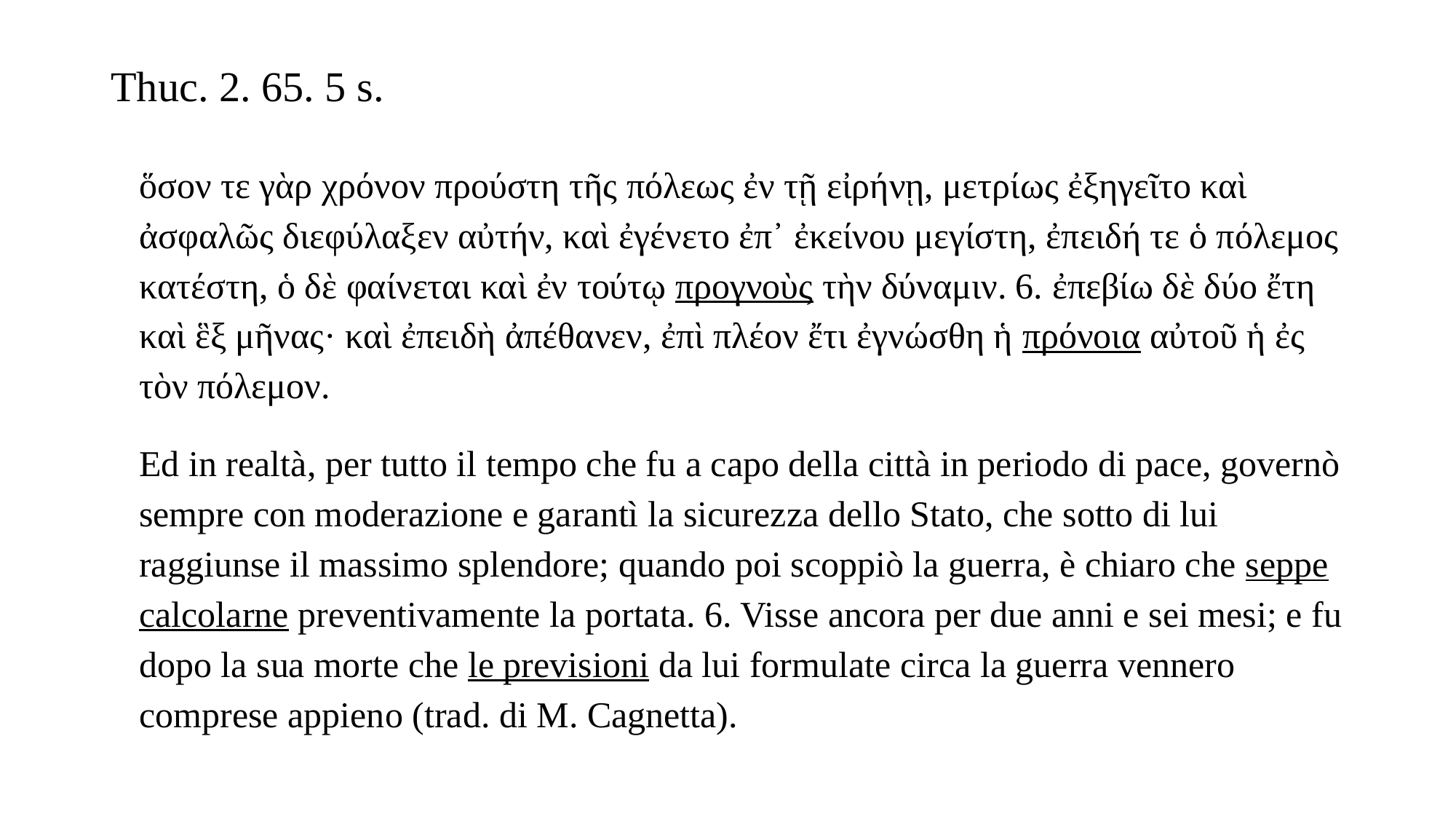

# Thuc. 2. 65. 5 s.
ὅσον τε γὰρ χρόνον προύστη τῆς πόλεως ἐν τῇ εἰρήνῃ, μετρίως ἐξηγεῖτο καὶ ἀσφαλῶς διεφύλαξεν αὐτήν, καὶ ἐγένετο ἐπ᾽ ἐκείνου μεγίστη, ἐπειδή τε ὁ πόλεμος κατέστη, ὁ δὲ φαίνεται καὶ ἐν τούτῳ προγνοὺς τὴν δύναμιν. 6. ἐπεβίω δὲ δύο ἔτη καὶ ἓξ μῆνας· καὶ ἐπειδὴ ἀπέθανεν, ἐπὶ πλέον ἔτι ἐγνώσθη ἡ πρόνοια αὐτοῦ ἡ ἐς τὸν πόλεμον.
Ed in realtà, per tutto il tempo che fu a capo della città in periodo di pace, governò sempre con moderazione e garantì la sicurezza dello Stato, che sotto di lui raggiunse il massimo splendore; quando poi scoppiò la guerra, è chiaro che seppe calcolarne preventivamente la portata. 6. Visse ancora per due anni e sei mesi; e fu dopo la sua morte che le previsioni da lui formulate circa la guerra vennero comprese appieno (trad. di M. Cagnetta).